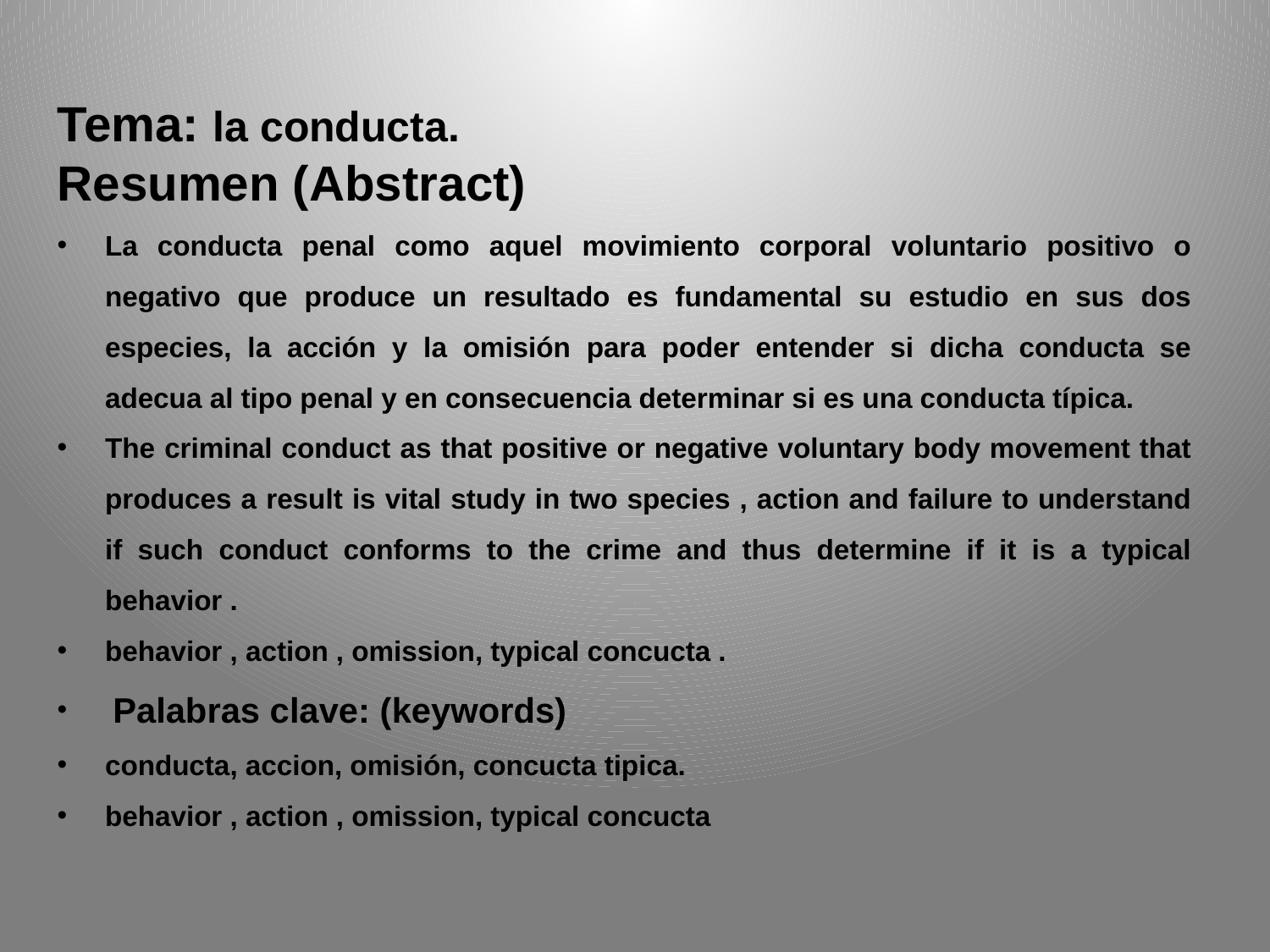

Tema: la conducta.
Resumen (Abstract)
La conducta penal como aquel movimiento corporal voluntario positivo o negativo que produce un resultado es fundamental su estudio en sus dos especies, la acción y la omisión para poder entender si dicha conducta se adecua al tipo penal y en consecuencia determinar si es una conducta típica.
The criminal conduct as that positive or negative voluntary body movement that produces a result is vital study in two species , action and failure to understand if such conduct conforms to the crime and thus determine if it is a typical behavior .
behavior , action , omission, typical concucta .
 Palabras clave: (keywords)
conducta, accion, omisión, concucta tipica.
behavior , action , omission, typical concucta